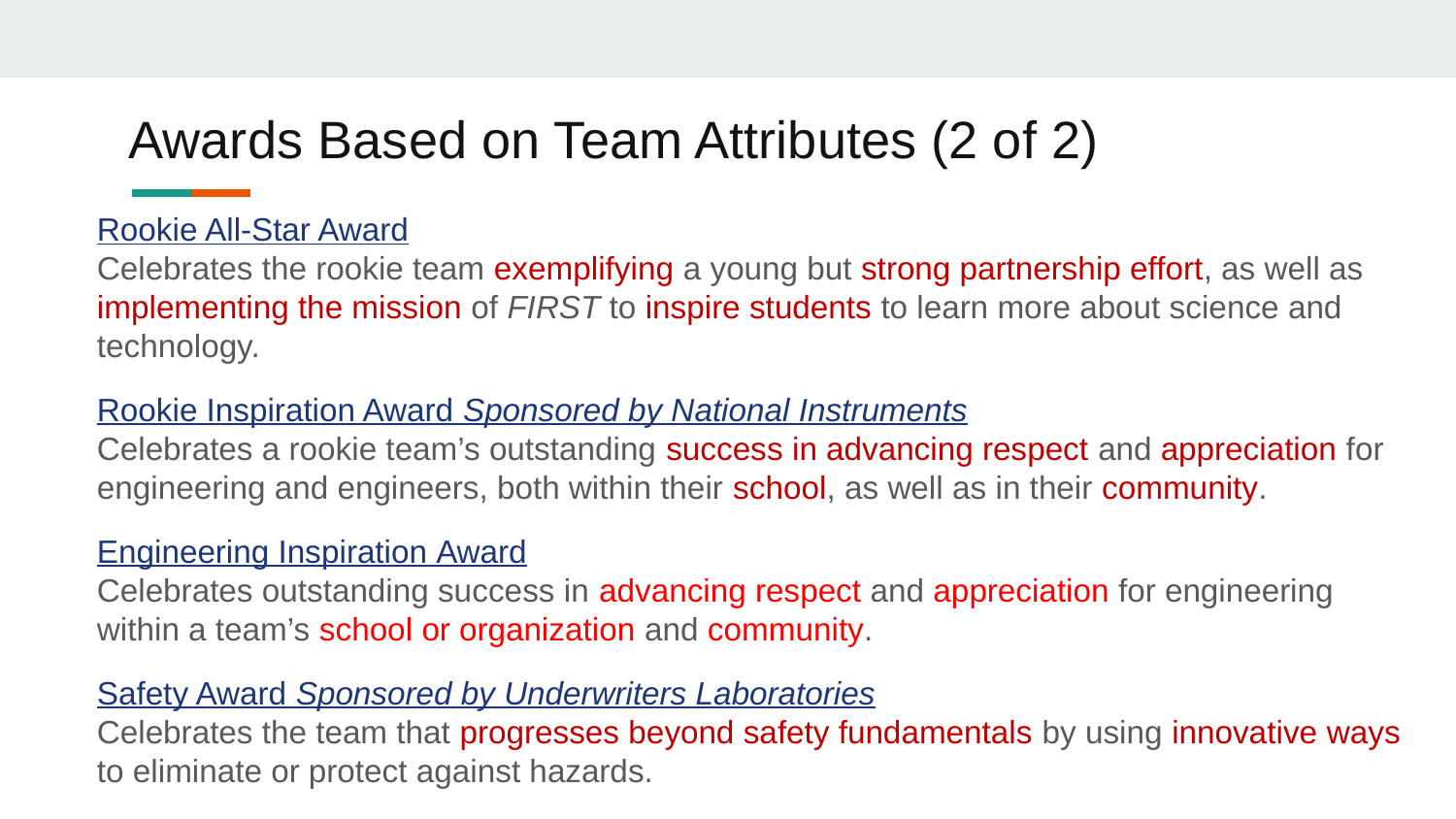

# Awards Based on Team Attributes (2 of 2)
Rookie All-Star Award
Celebrates the rookie team exemplifying a young but strong partnership effort, as well as implementing the mission of FIRST to inspire students to learn more about science and technology.

Rookie Inspiration Award Sponsored by National Instruments
Celebrates a rookie team’s outstanding success in advancing respect and appreciation for engineering and engineers, both within their school, as well as in their community.

Engineering Inspiration Award
Celebrates outstanding success in advancing respect and appreciation for engineering within a team’s school or organization and community.

Safety Award Sponsored by Underwriters Laboratories
Celebrates the team that progresses beyond safety fundamentals by using innovative ways to eliminate or protect against hazards.